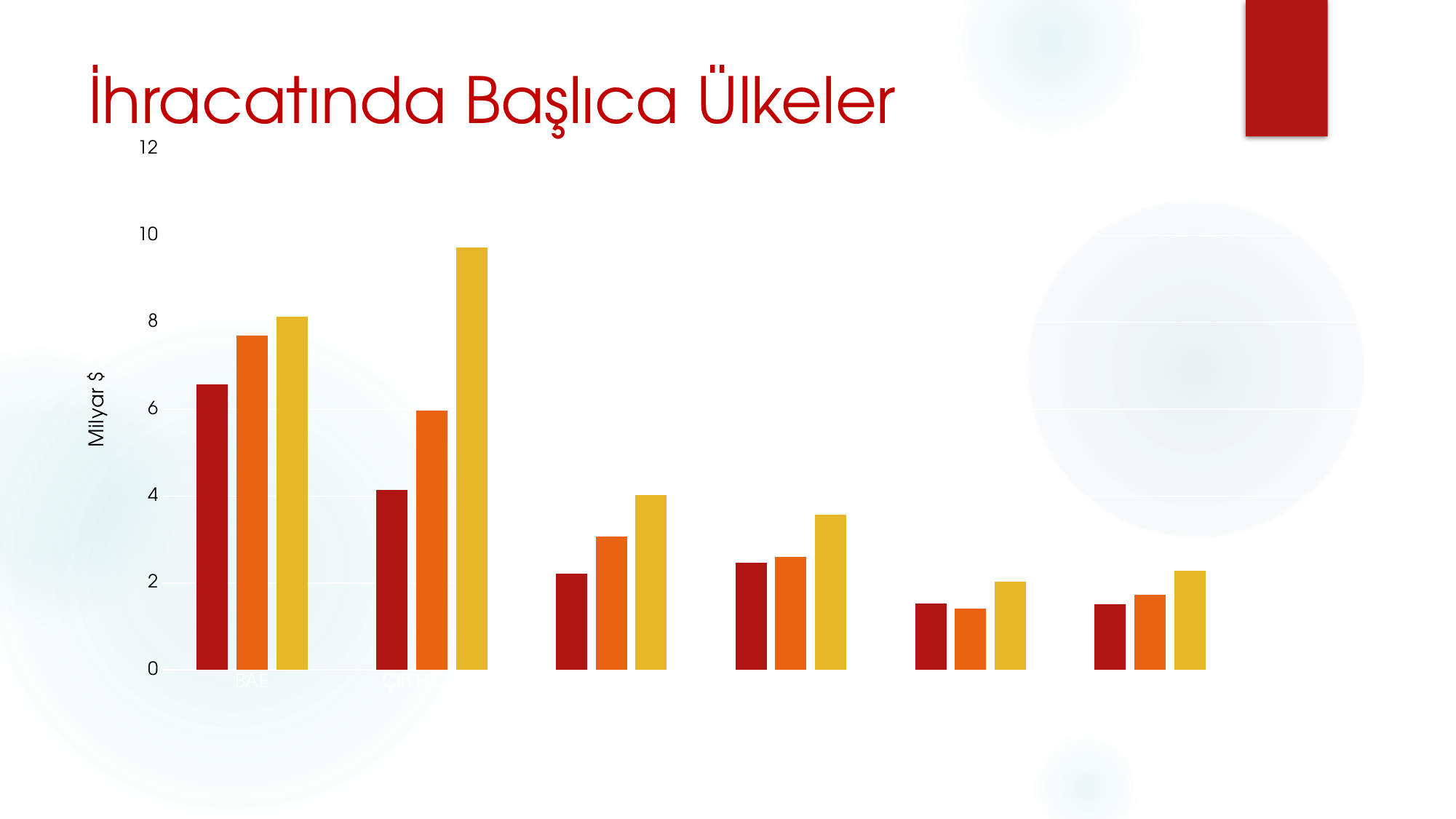

# İhracatında Başlıca Ülkeler

### Chart:

| Category | 2016 | 2017 | 2018 |
|---|---|---|---|
| BAE | 6.567 | 7.687 | 8.132 |
| Çin H.Cum. | 4.136 | 5.97 | 9.724 |
| Singapur | 2.219 | 3.067 | 4.02 |
| Hindistan | 2.458 | 2.607 | 3.565 |
| Mısır | 1.525 | 1.402 | 2.025 |
| Türkiye | 1.507 | 1.734 | 2.276 |